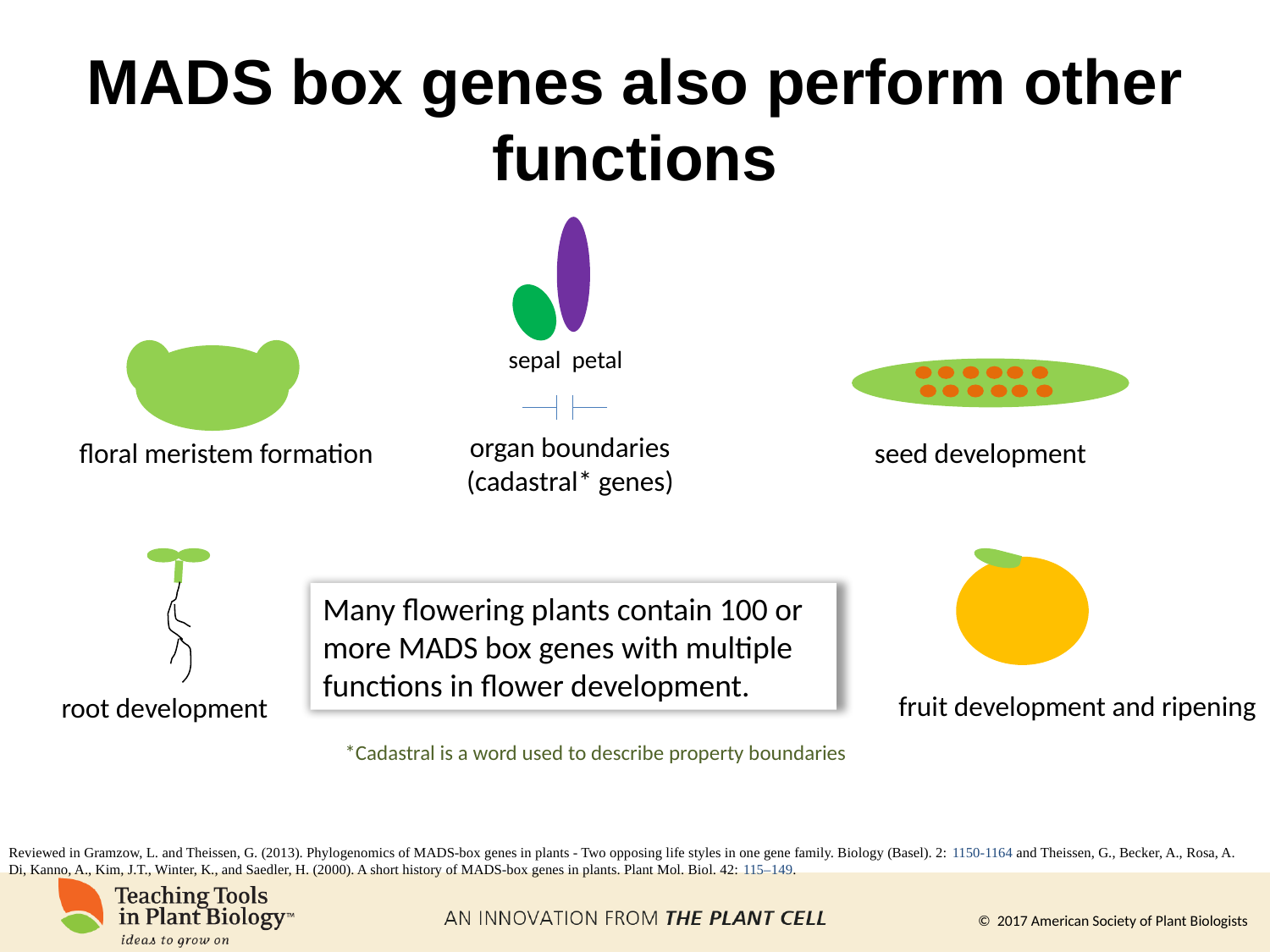

# MADS box genes also perform other functions

sepal  petal

organ boundaries
(cadastral* genes)
seed development
floral meristem formation

Many flowering plants contain 100 or more MADS box genes with multiple  functions in flower development.

fruit development and ripening
root development
*Cadastral is a word used to describe property boundaries
Reviewed in Gramzow, L. and Theissen, G. (2013). Phylogenomics of MADS-box genes in plants - Two opposing life styles in one gene family. Biology (Basel). 2: 1150-1164 and Theissen, G., Becker, A., Rosa, A. Di, Kanno, A., Kim, J.T., Winter, K., and Saedler, H. (2000). A short history of MADS-box genes in plants. Plant Mol. Biol. 42: 115–149.